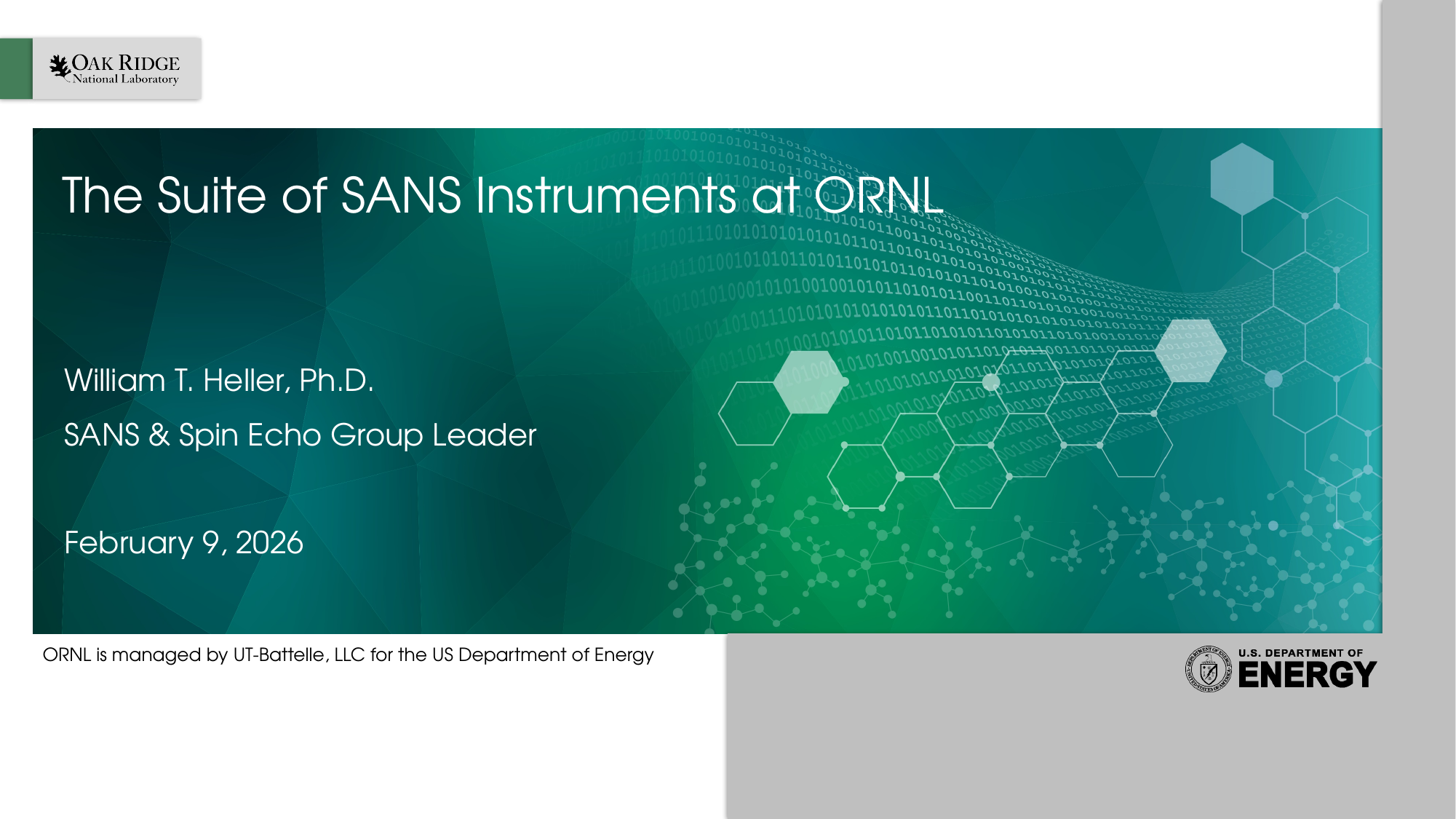

# The Suite of SANS Instruments at ORNL
William T. Heller, Ph.D.
SANS & Spin Echo Group Leader

February 9, 2026